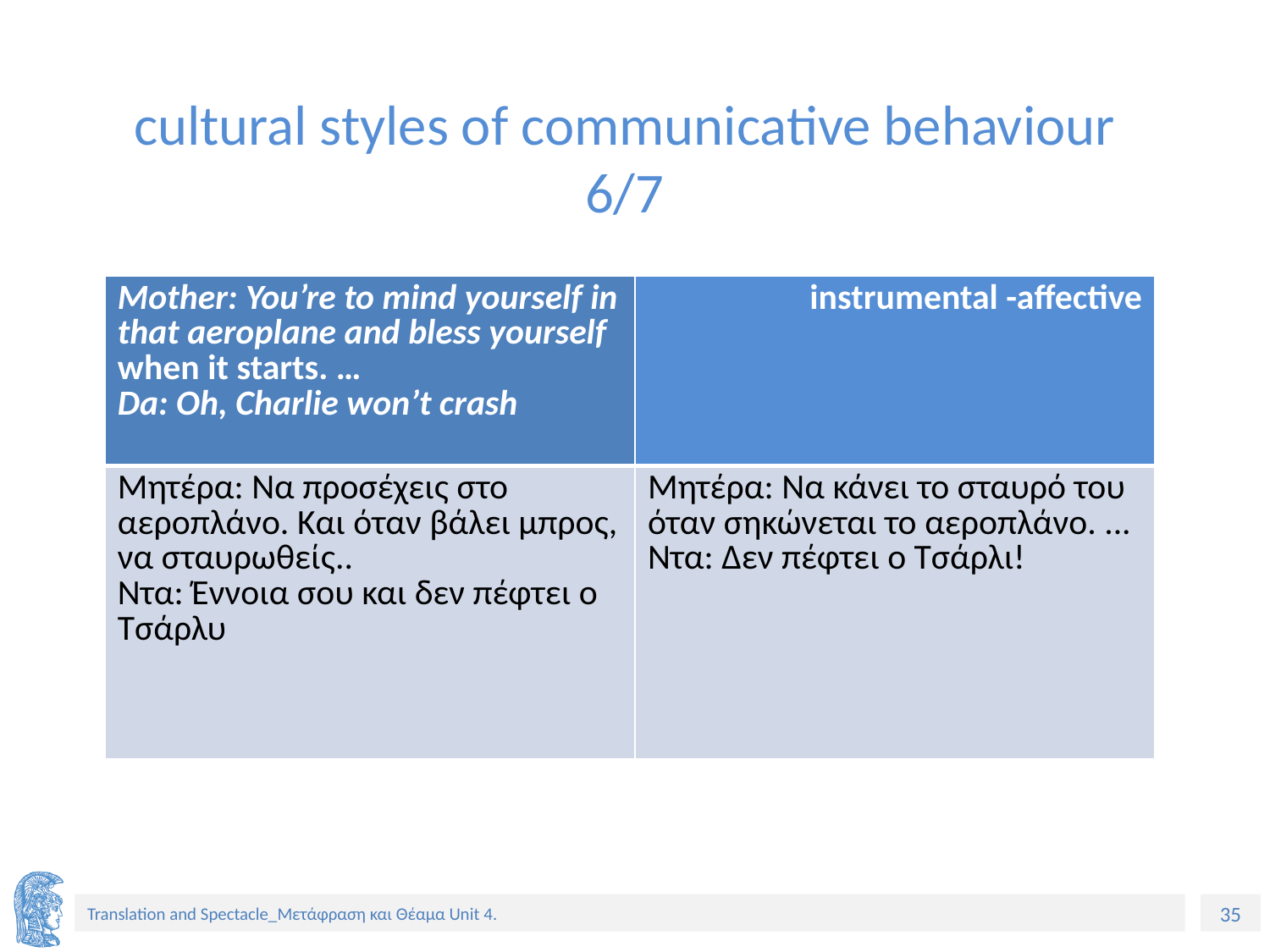

# cultural styles of communicative behaviour 6/7
| Mother: You’re to mind yourself in that aeroplane and bless yourself when it starts. … Da: Oh, Charlie won’t crash | instrumental -affective |
| --- | --- |
| Μητέρα: Να προσέχεις στο αεροπλάνο. Και όταν βάλει μπρος, να σταυρωθείς.. Ντα: Έννοια σου και δεν πέφτει ο Τσάρλυ | Μητέρα: Να κάνει το σταυρό του όταν σηκώνεται το αεροπλάνο. ... Ντα: Δεν πέφτει ο Τσάρλι! |